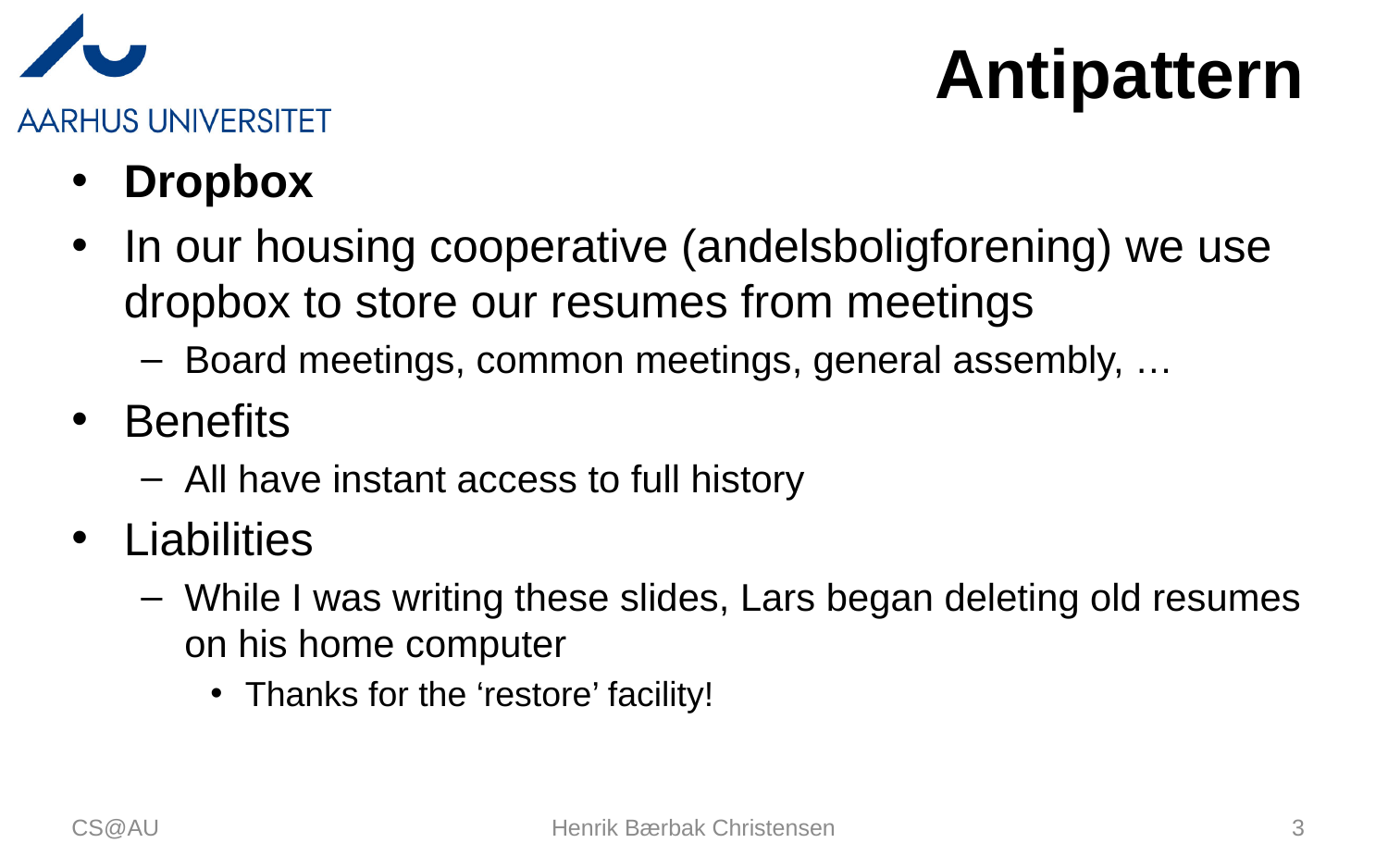

# Antipattern
Dropbox
In our housing cooperative (andelsboligforening) we use dropbox to store our resumes from meetings
Board meetings, common meetings, general assembly, …
Benefits
All have instant access to full history
Liabilities
While I was writing these slides, Lars began deleting old resumes on his home computer
Thanks for the ‘restore’ facility!

CS@AU
Henrik Bærbak Christensen
3